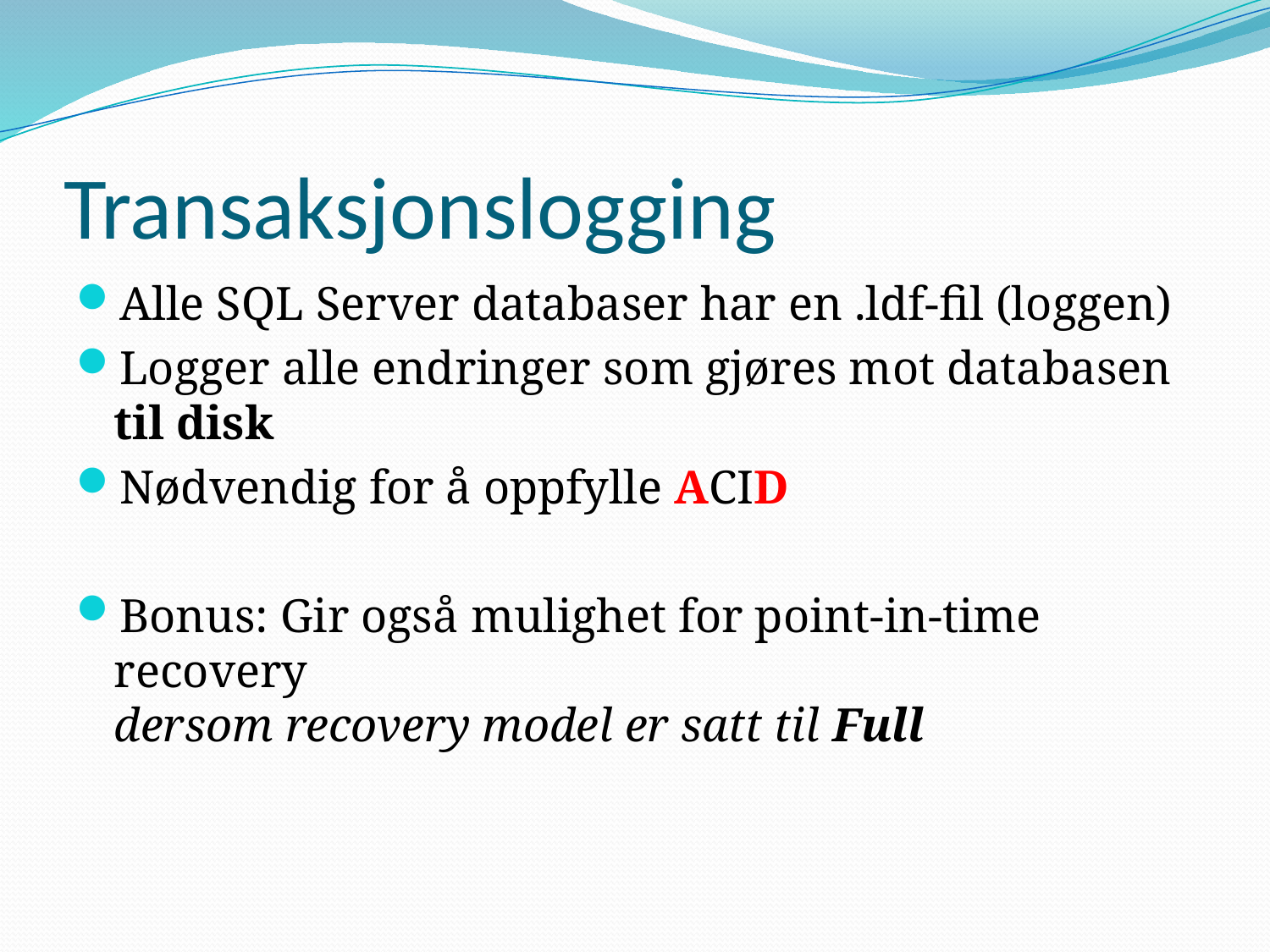

# Transaksjonslogging
Alle SQL Server databaser har en .ldf-fil (loggen)
Logger alle endringer som gjøres mot databasen
til disk
Nødvendig for å oppfylle ACID

Bonus: Gir også mulighet for point-in-time recovery
dersom recovery model er satt til Full